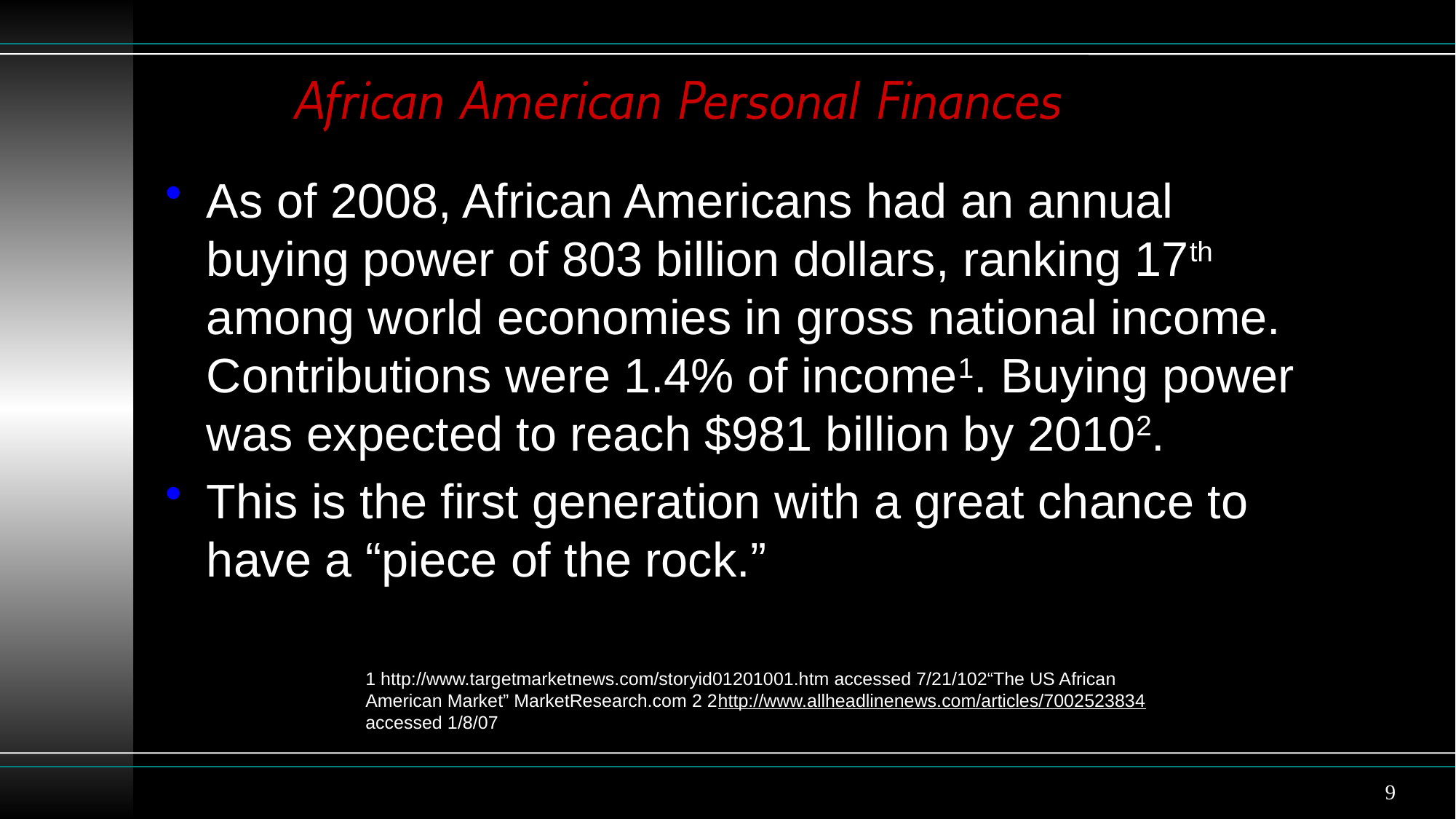

# African American Personal Finances
As of 2008, African Americans had an annual buying power of 803 billion dollars, ranking 17th among world economies in gross national income. Contributions were 1.4% of income1. Buying power was expected to reach $981 billion by 20102.
This is the first generation with a great chance to have a “piece of the rock.”
1 http://www.targetmarketnews.com/storyid01201001.htm accessed 7/21/102“The US African American Market” MarketResearch.com 2 2http://www.allheadlinenews.com/articles/7002523834 accessed 1/8/07
9